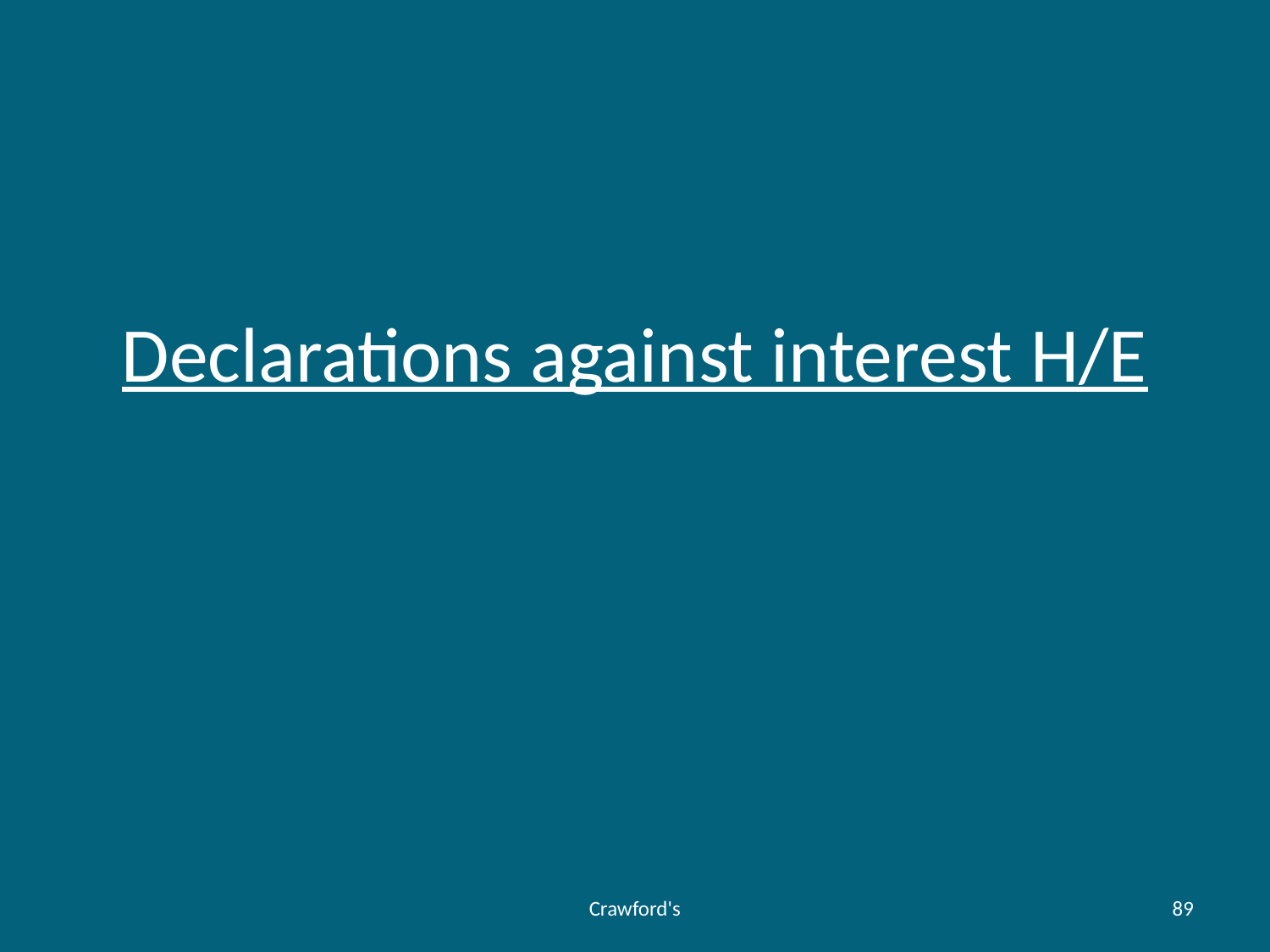

# Declarations against interest H/E

Crawford's
89